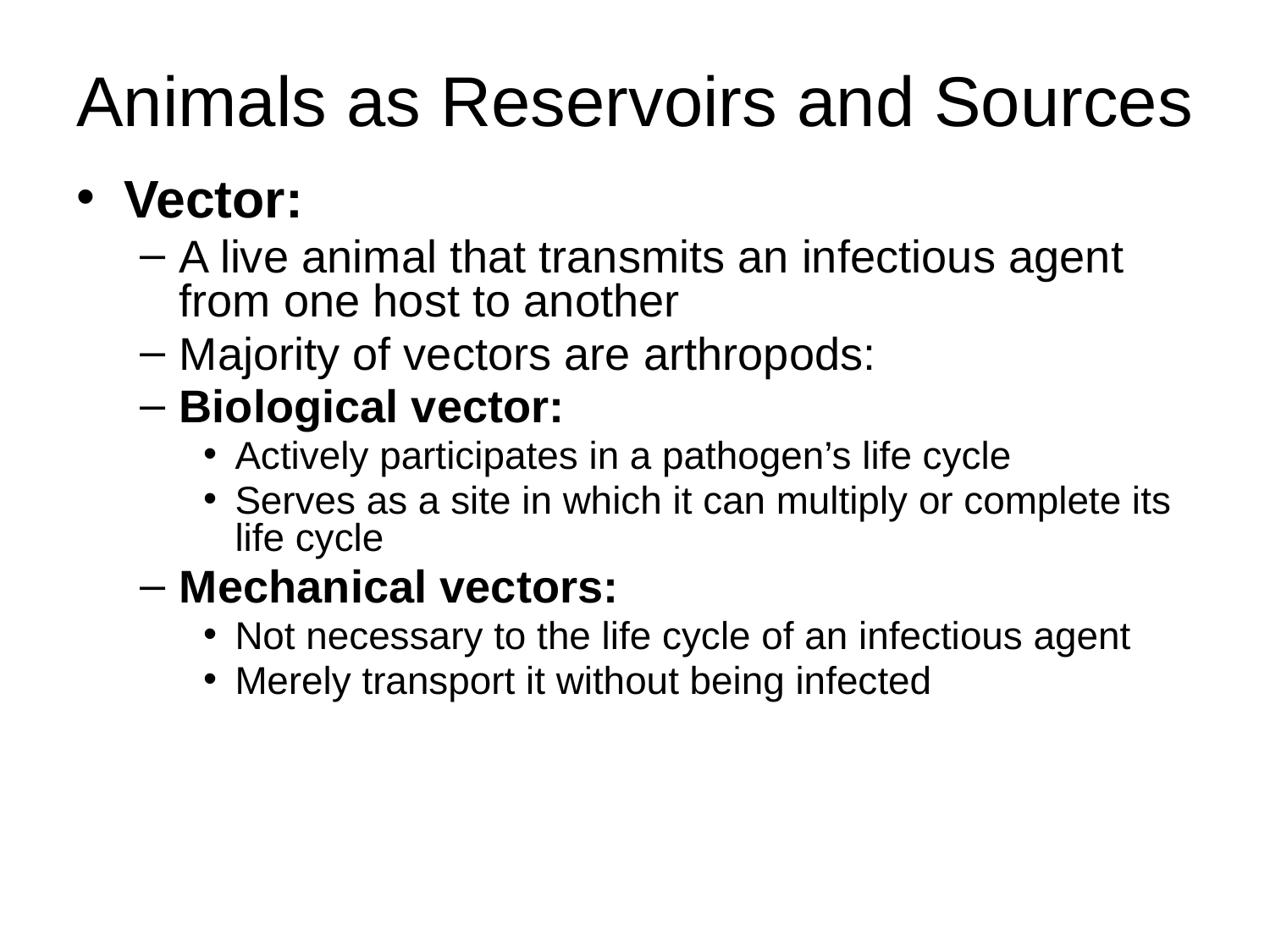

Animals as Reservoirs and Sources
Vector:
A live animal that transmits an infectious agent from one host to another
Majority of vectors are arthropods:
Biological vector:
Actively participates in a pathogen’s life cycle
Serves as a site in which it can multiply or complete its life cycle
Mechanical vectors:
Not necessary to the life cycle of an infectious agent
Merely transport it without being infected